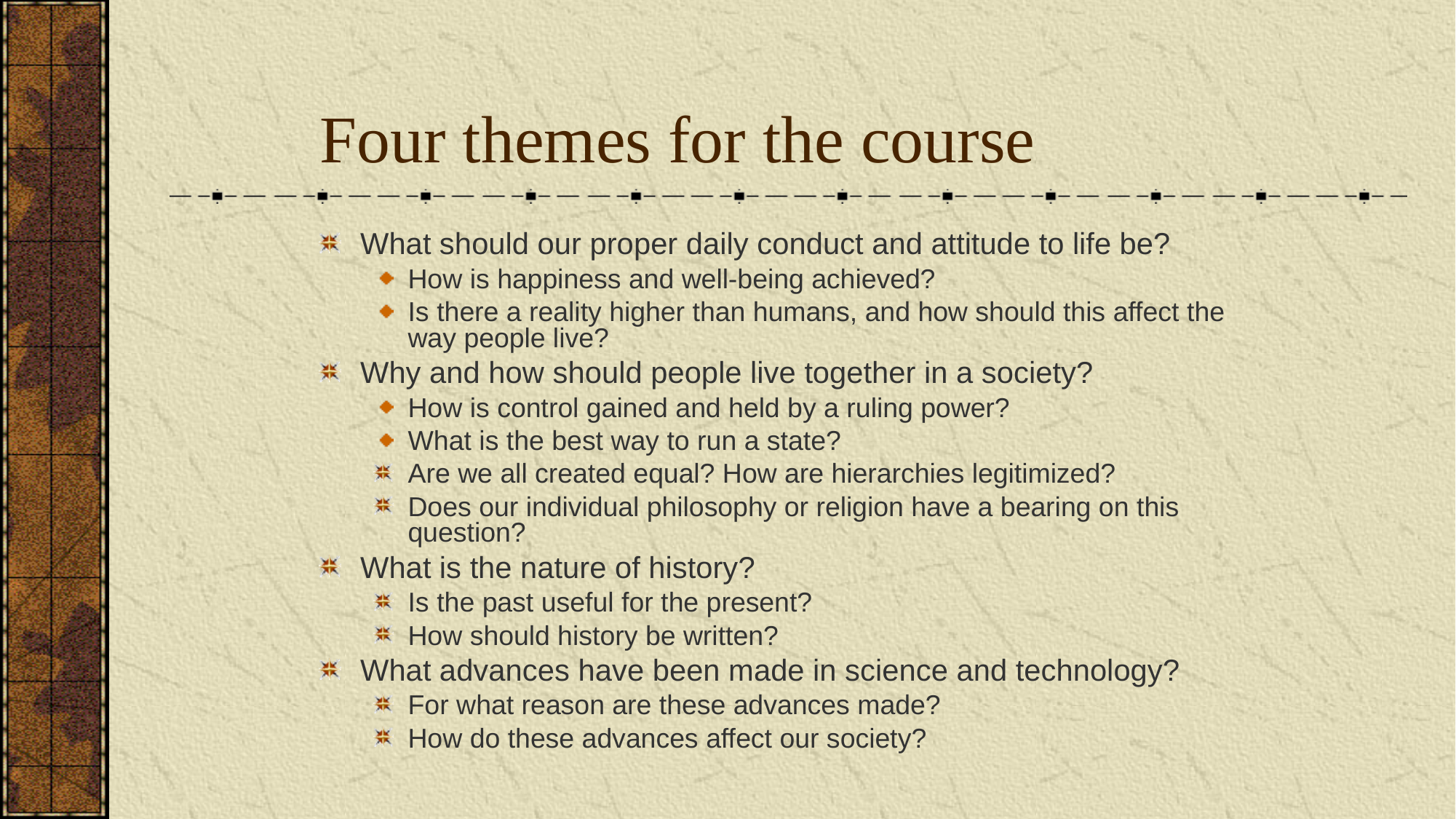

Four themes for the course
What should our proper daily conduct and attitude to life be?
How is happiness and well-being achieved?
Is there a reality higher than humans, and how should this affect the way people live?
Why and how should people live together in a society?
How is control gained and held by a ruling power?
What is the best way to run a state?
Are we all created equal? How are hierarchies legitimized?
Does our individual philosophy or religion have a bearing on this question?
What is the nature of history?
Is the past useful for the present?
How should history be written?
What advances have been made in science and technology?
For what reason are these advances made?
How do these advances affect our society?